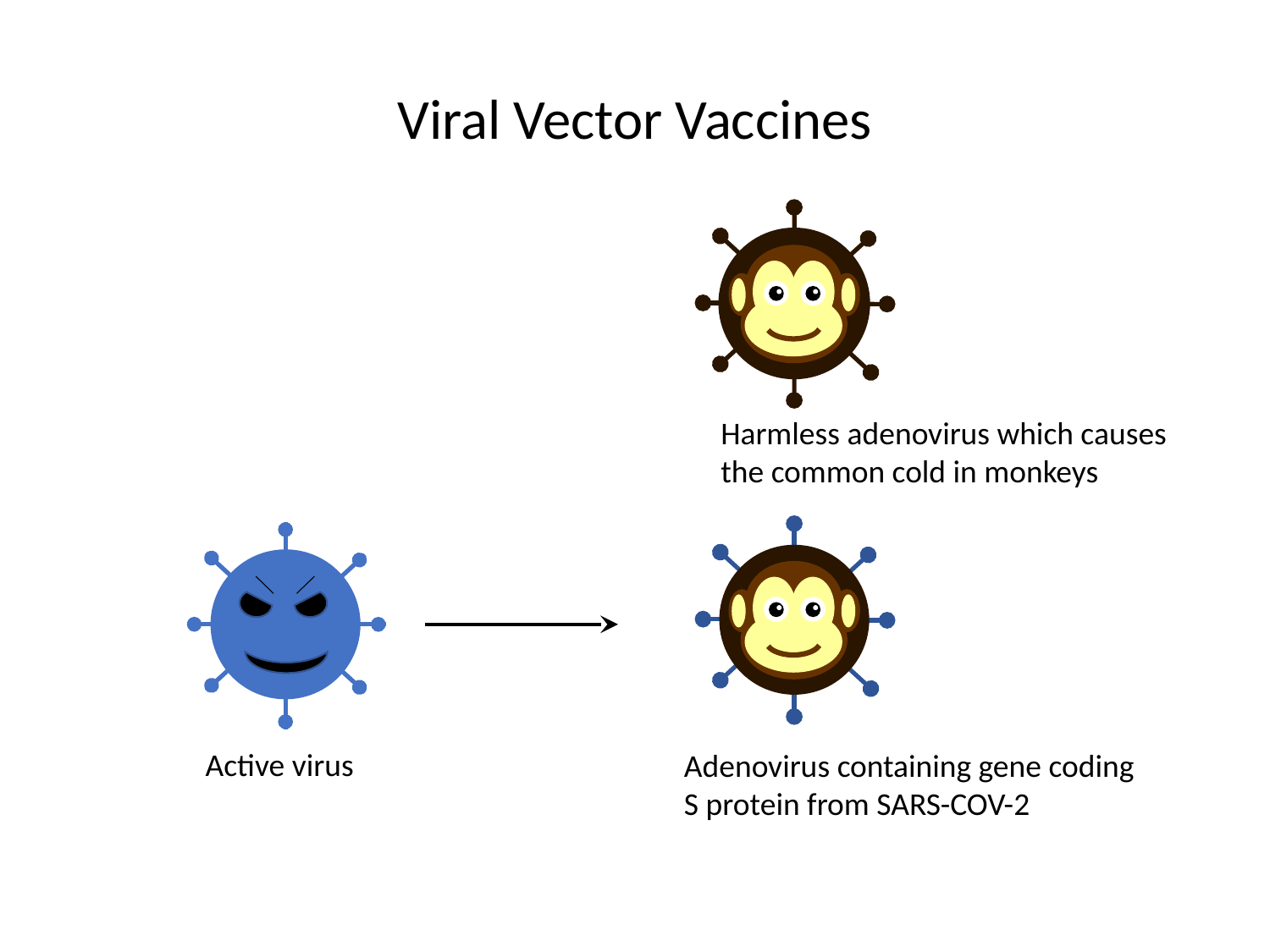

Viral Vector Vaccines

Harmless adenovirus which causes the common cold in monkeys

Active virus
Adenovirus containing gene coding
S protein from SARS-COV-2